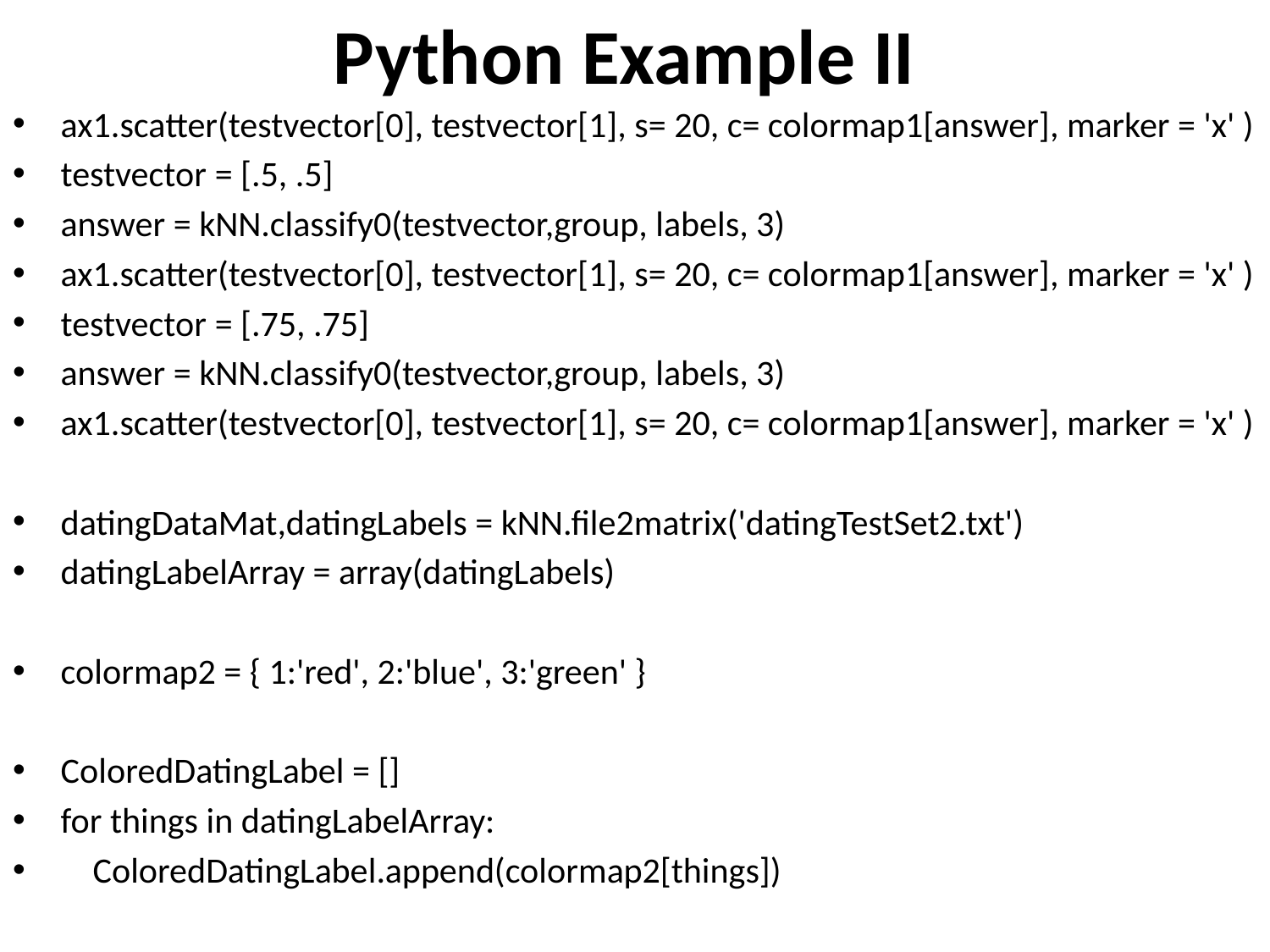

# Python Example II
ax1.scatter(testvector[0], testvector[1], s= 20, c= colormap1[answer], marker = 'x' )
testvector = [.5, .5]
answer = kNN.classify0(testvector,group, labels, 3)
ax1.scatter(testvector[0], testvector[1], s= 20, c= colormap1[answer], marker = 'x' )
testvector = [.75, .75]
answer = kNN.classify0(testvector,group, labels, 3)
ax1.scatter(testvector[0], testvector[1], s= 20, c= colormap1[answer], marker = 'x' )

datingDataMat,datingLabels = kNN.file2matrix('datingTestSet2.txt')
datingLabelArray = array(datingLabels)

colormap2 = { 1:'red', 2:'blue', 3:'green' }

ColoredDatingLabel = []
for things in datingLabelArray:
    ColoredDatingLabel.append(colormap2[things])